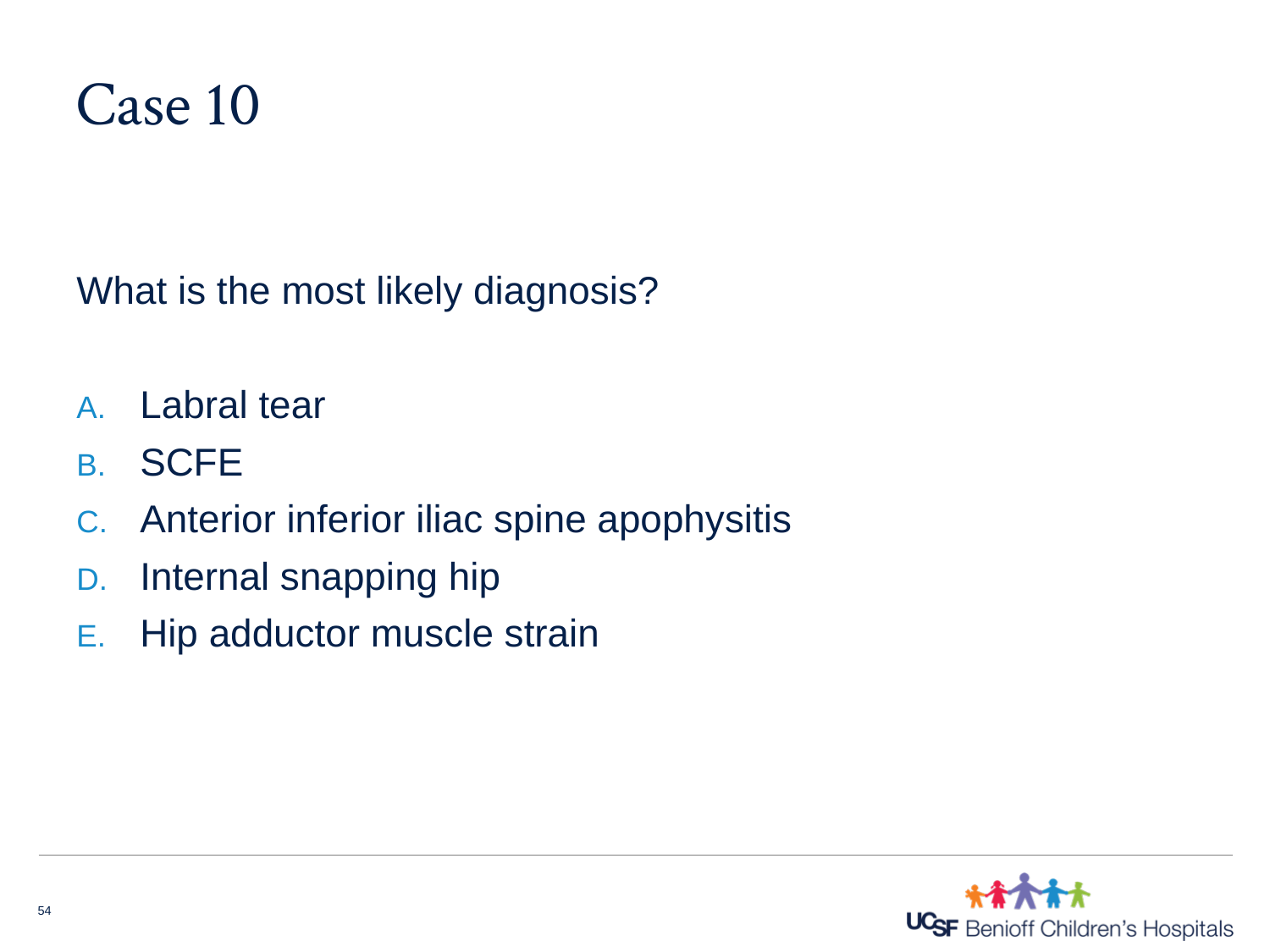

# Case 10
What is the most likely diagnosis?

Labral tear
SCFE
Anterior inferior iliac spine apophysitis
Internal snapping hip
Hip adductor muscle strain
54